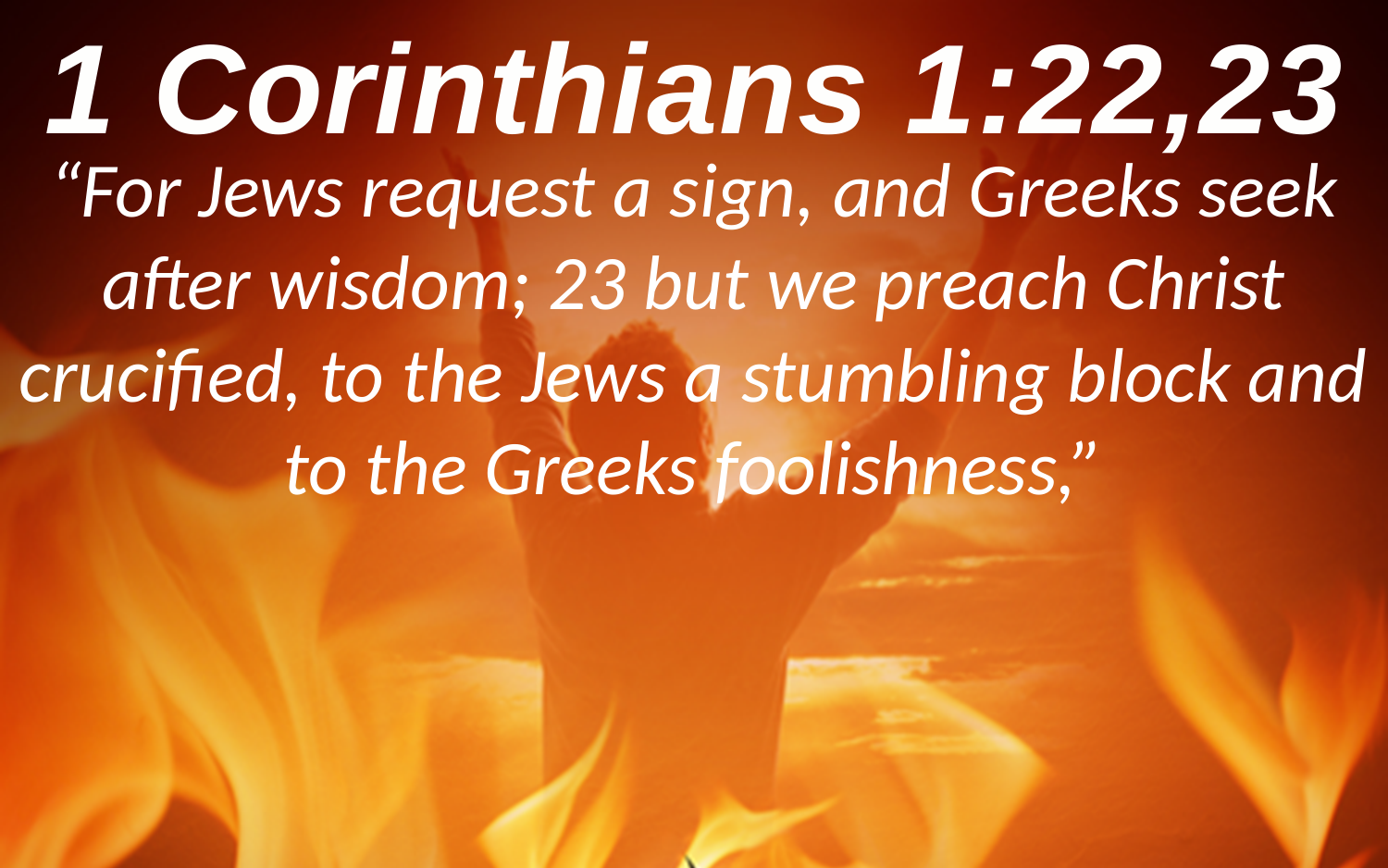

1 Corinthians 1:22,23
“For Jews request a sign, and Greeks seek after wisdom; 23 but we preach Christ crucified, to the Jews a stumbling block and to the Greeks foolishness,”